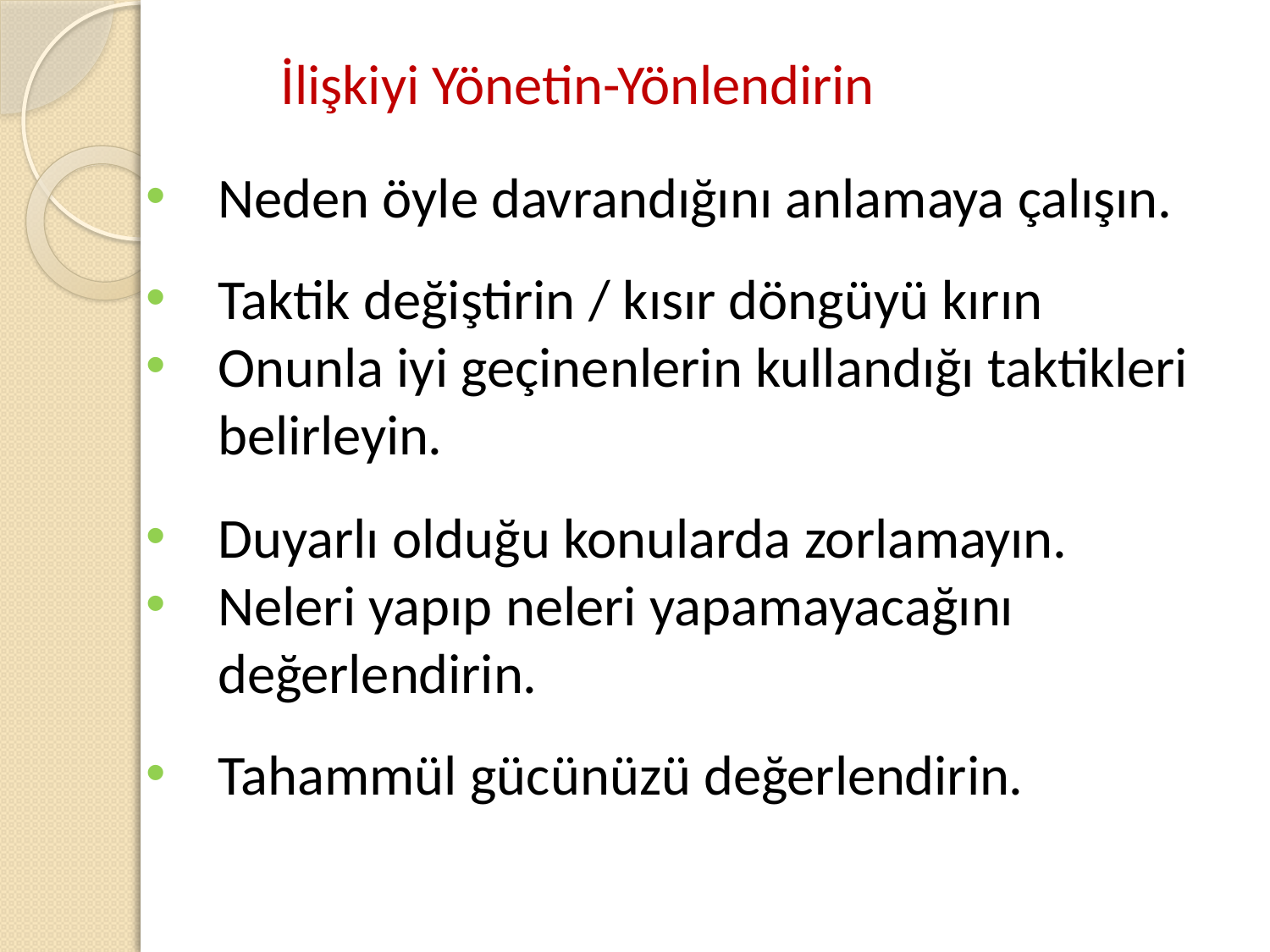

# İlişkiyi Yönetin-Yönlendirin
Neden öyle davrandığını anlamaya çalışın.
Taktik değiştirin / kısır döngüyü kırın
Onunla iyi geçinenlerin kullandığı taktikleri belirleyin.
Duyarlı olduğu konularda zorlamayın.
Neleri yapıp neleri yapamayacağını değerlendirin.
Tahammül gücünüzü değerlendirin.